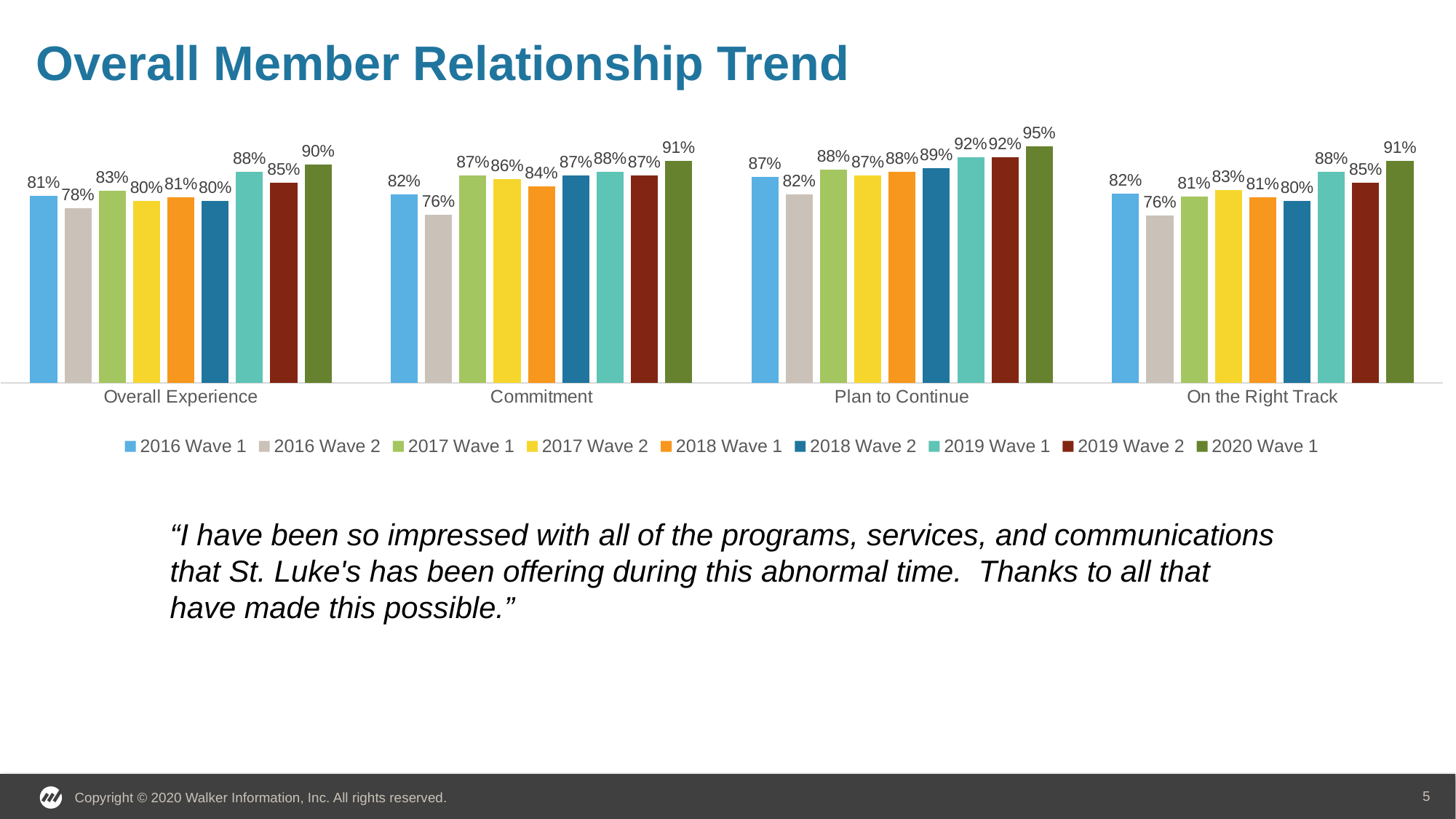

Overall Member Relationship Trend

### Chart

| Category | 2016 Wave 1 | 2016 Wave 2 | 2017 Wave 1 | 2017 Wave 2 | 2018 Wave 1 | 2018 Wave 2 | 2019 Wave 1 | 2019 Wave 2 | 2020 Wave 1 |
|---|---|---|---|---|---|---|---|---|---|
| Overall Experience | 0.8139931740614335 | 0.7798861480075902 | 0.8280542986425339 | 0.8 | 0.81 | 0.8 | 0.88 | 0.85 | 0.9 |
| Commitment | 0.8175895765472313 | 0.7610619469026548 | 0.8696581196581197 | 0.86 | 0.84 | 0.87 | 0.88 | 0.87 | 0.91 |
| Plan to Continue | 0.865040650406504 | 0.8172043010752689 | 0.8848614072494669 | 0.87 | 0.88 | 0.89 | 0.92 | 0.92 | 0.95 |
| On the Right Track | 0.8198051948051948 | 0.7602862254025045 | 0.811965811965812 | 0.83 | 0.81 | 0.8 | 0.88 | 0.85 | 0.91 |
“I have been so impressed with all of the programs, services, and communications that St. Luke's has been offering during this abnormal time.  Thanks to all that have made this possible.”